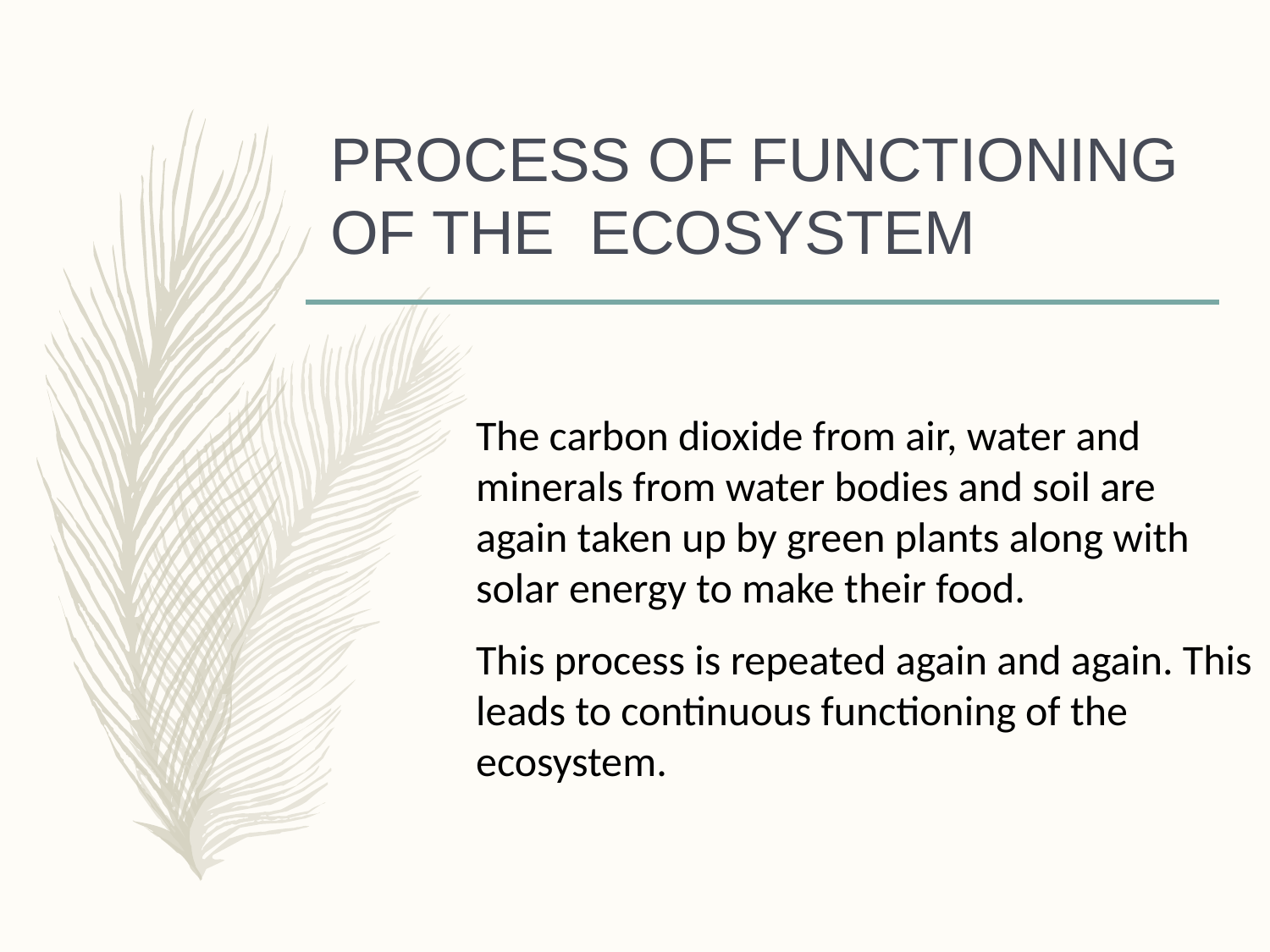

# PROCESS OF FUNCTIONING OF THE  ECOSYSTEM
The carbon dioxide from air, water and minerals from water bodies and soil are again taken up by green plants along with solar energy to make their food.
This process is repeated again and again. This leads to continuous functioning of the ecosystem.